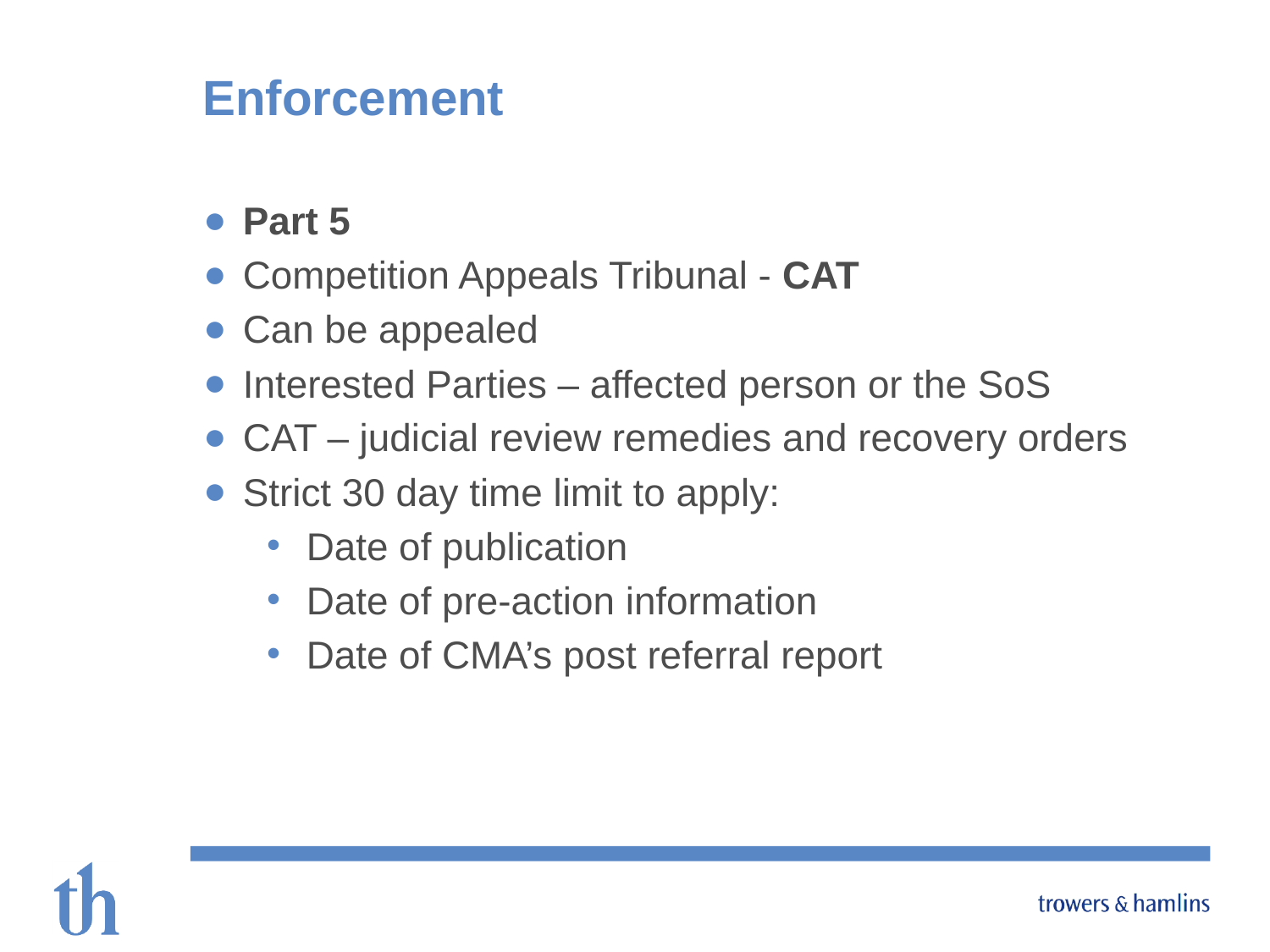

# Enforcement
Part 5
Competition Appeals Tribunal - CAT
Can be appealed
Interested Parties – affected person or the SoS
CAT – judicial review remedies and recovery orders
Strict 30 day time limit to apply:
Date of publication
Date of pre-action information
Date of CMA’s post referral report